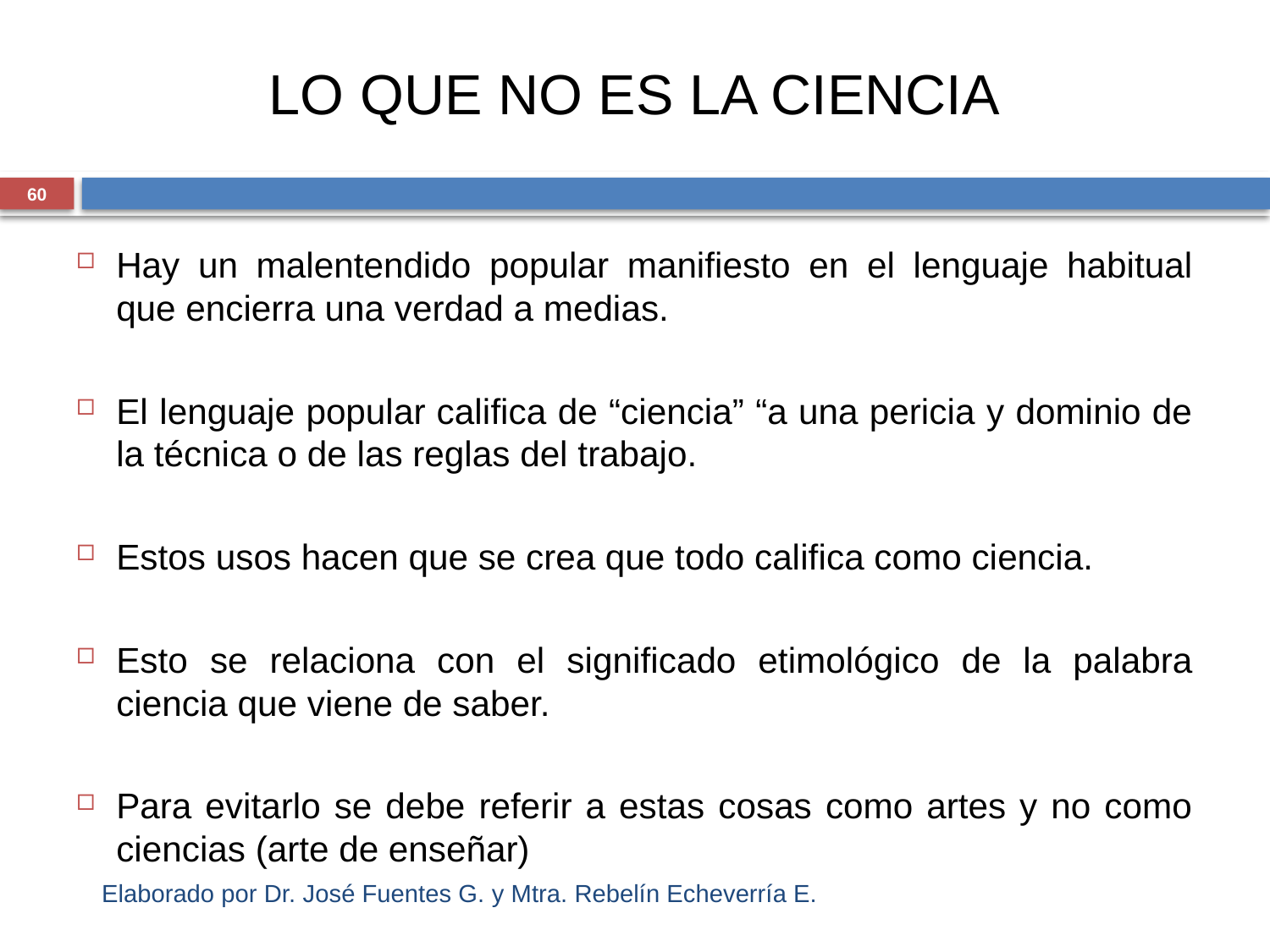

# LO QUE NO ES LA CIENCIA
60
Hay un malentendido popular manifiesto en el lenguaje habitual que encierra una verdad a medias.

El lenguaje popular califica de “ciencia” “a una pericia y dominio de la técnica o de las reglas del trabajo.

Estos usos hacen que se crea que todo califica como ciencia.

Esto se relaciona con el significado etimológico de la palabra ciencia que viene de saber.

Para evitarlo se debe referir a estas cosas como artes y no como ciencias (arte de enseñar)
Elaborado por Dr. José Fuentes G. y Mtra. Rebelín Echeverría E.